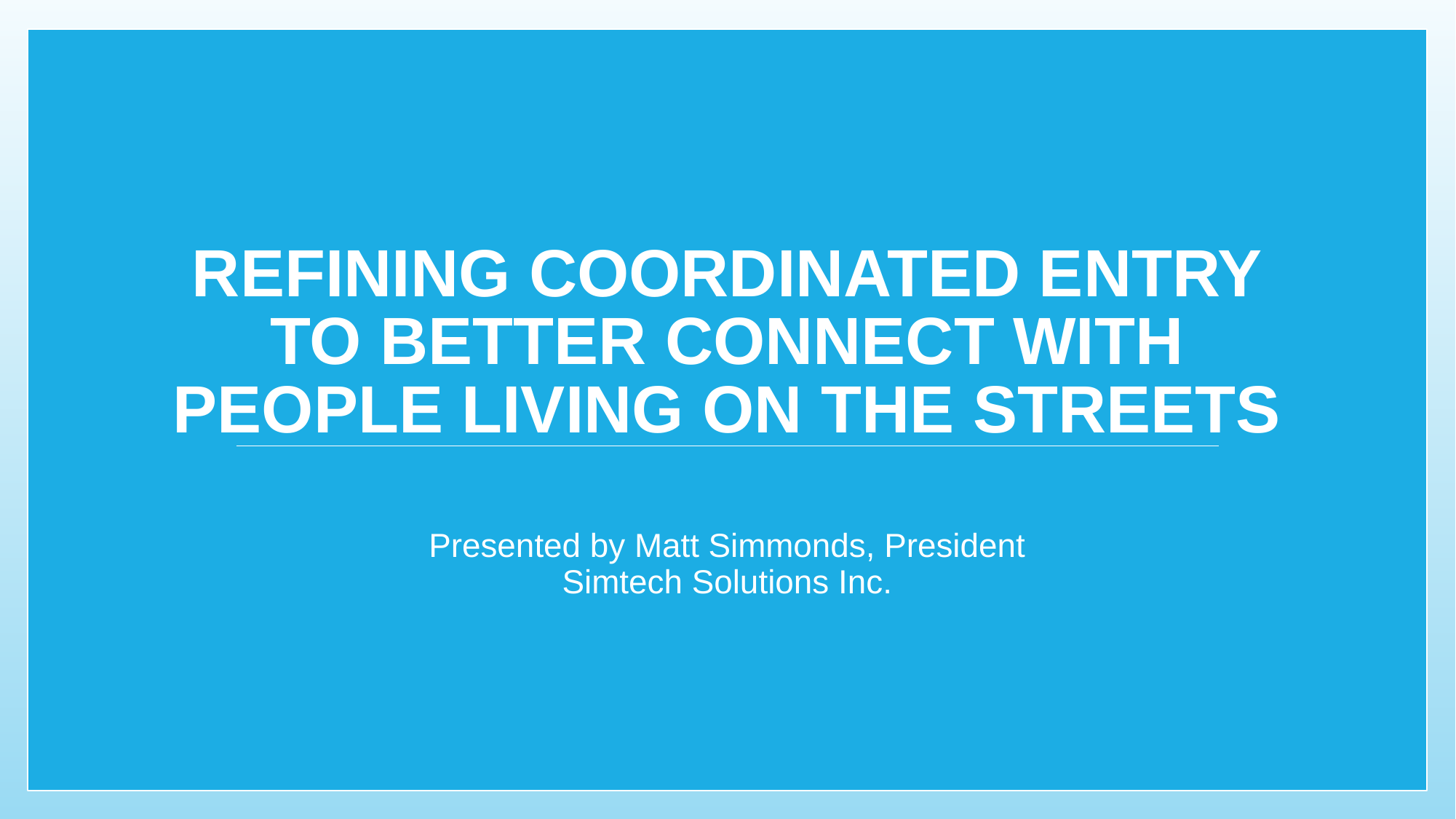

# Refining Coordinated Entry to Better Connect with People Living on the Streets

Presented by Matt Simmonds, President
Simtech Solutions Inc.